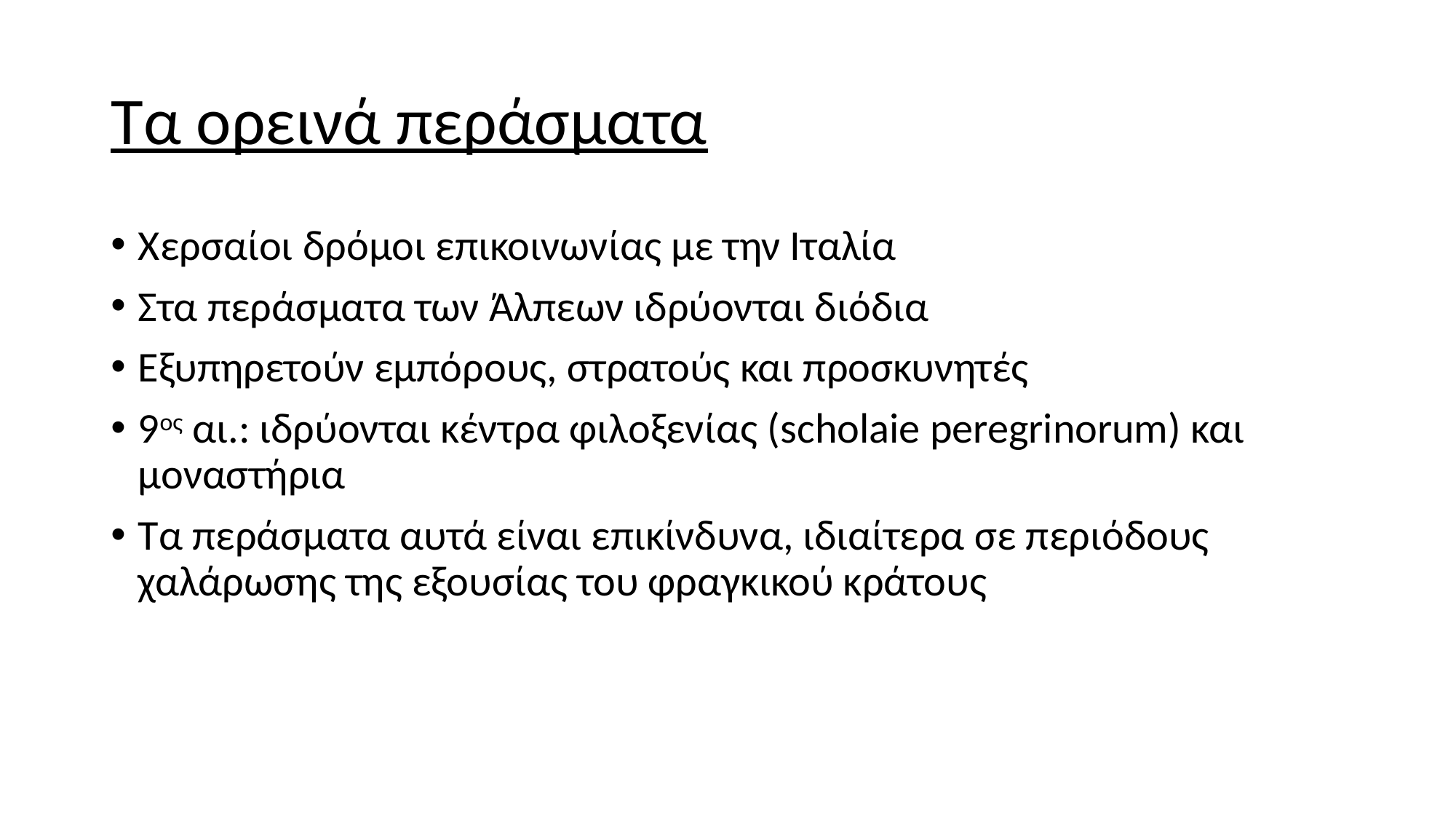

# Τα ορεινά περάσματα
Χερσαίοι δρόμοι επικοινωνίας με την Ιταλία
Στα περάσματα των Άλπεων ιδρύονται διόδια
Εξυπηρετούν εμπόρους, στρατούς και προσκυνητές
9ος αι.: ιδρύονται κέντρα φιλοξενίας (scholaie peregrinorum) και μοναστήρια
Τα περάσματα αυτά είναι επικίνδυνα, ιδιαίτερα σε περιόδους χαλάρωσης της εξουσίας του φραγκικού κράτους